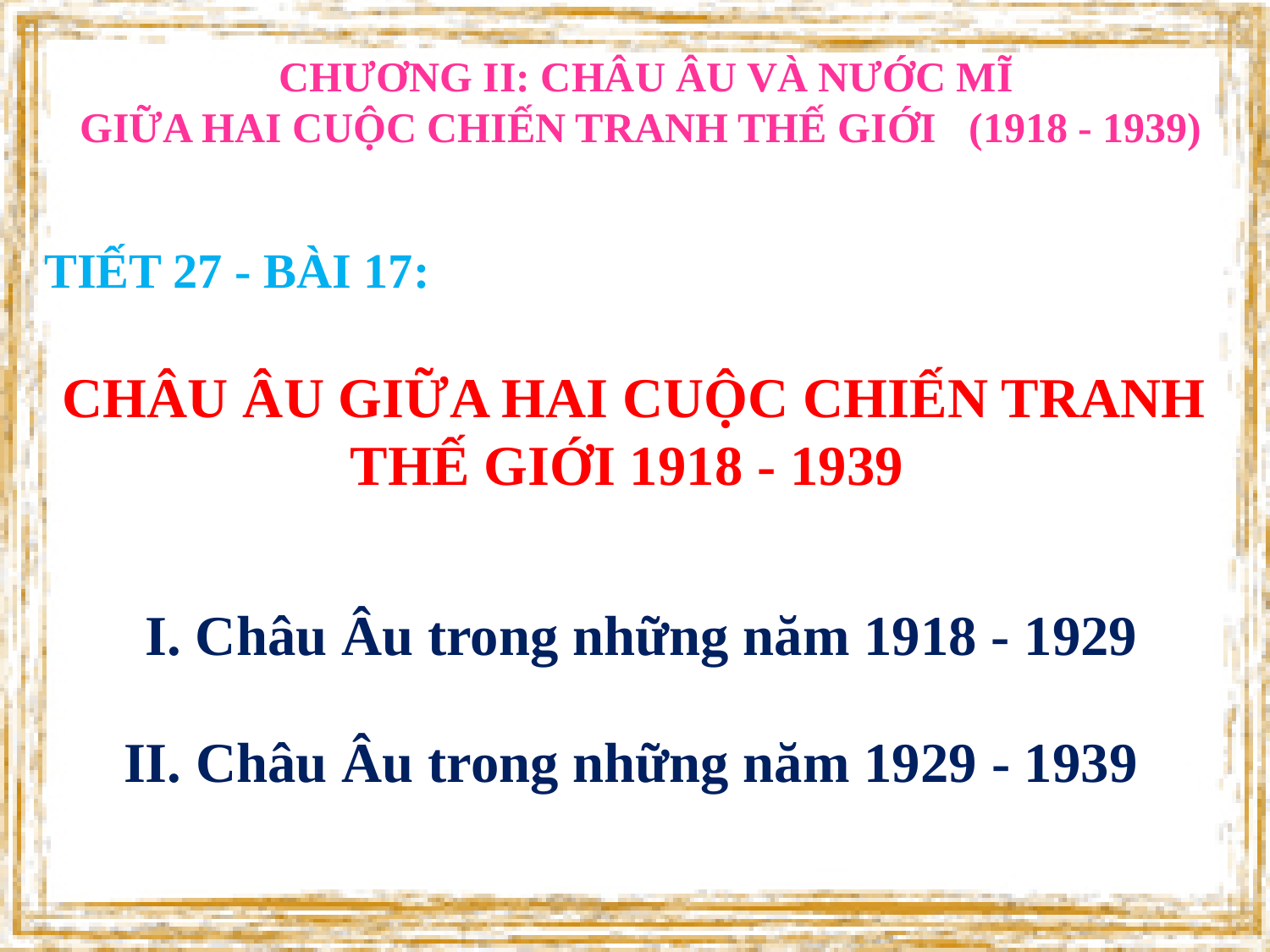

CHƯƠNG II: CHÂU ÂU VÀ NƯỚC MĨ
GIỮA HAI CUỘC CHIẾN TRANH THẾ GIỚI	(1918 - 1939)
TIẾT 27 - BÀI 17:
CHÂU ÂU GIỮA HAI CUỘC CHIẾN TRANH
THẾ GIỚI 1918 - 1939
# I. Châu Âu trong những năm 1918 - 1929
II. Châu Âu trong những năm 1929 - 1939